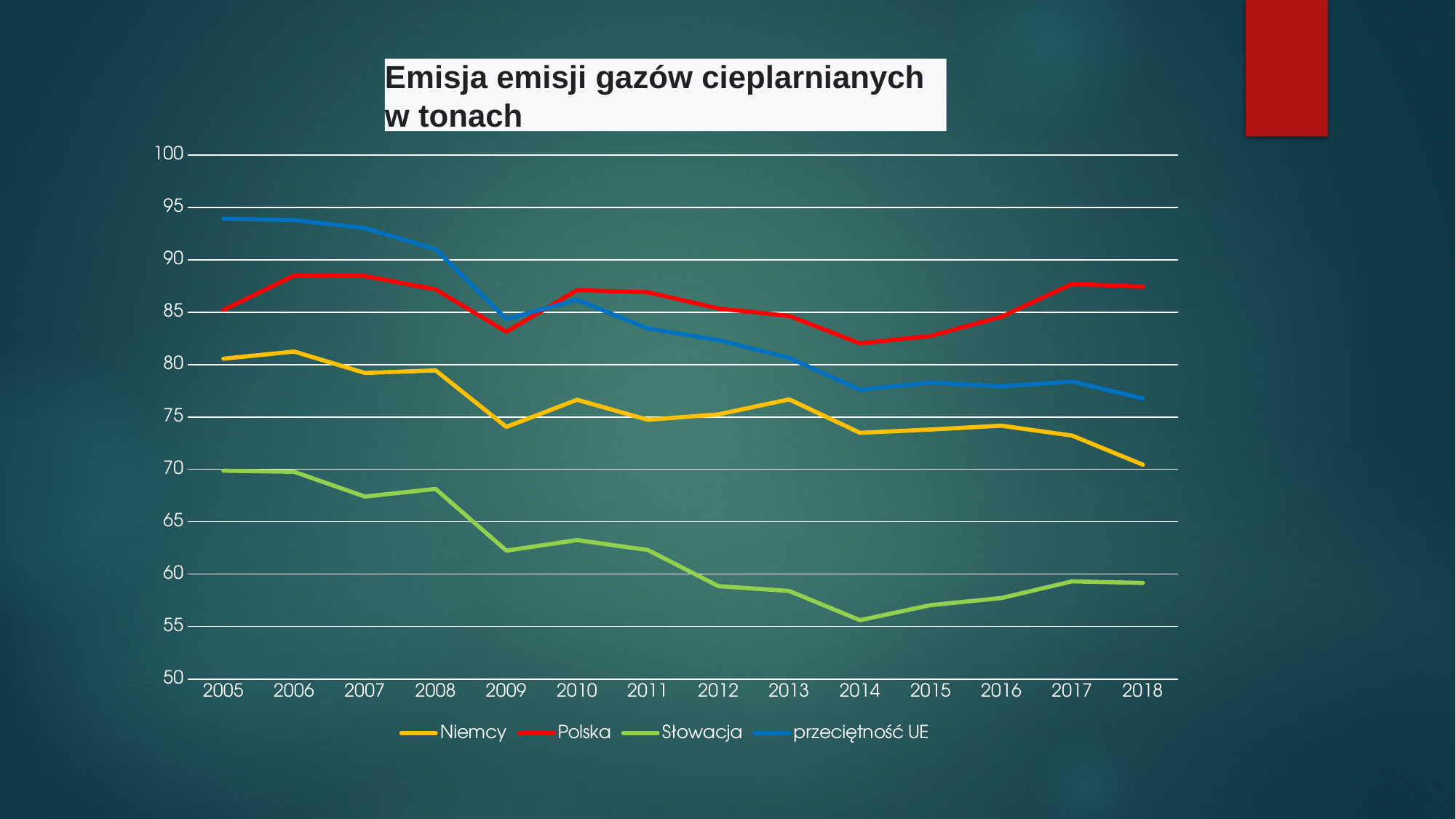

Emisja emisji gazów cieplarnianych w tonach

### Chart

| Category | Niemcy | Polska | Słowacja | przeciętność UE |
|---|---|---|---|---|
| 2005 | 80.56 | 85.21000000000002 | 69.86999999999999 | 93.92 |
| 2006 | 81.24 | 88.49000000000002 | 69.76 | 93.79 |
| 2007 | 79.2 | 88.45 | 67.4 | 93.02 |
| 2008 | 79.44000000000003 | 87.16999999999999 | 68.13 | 91.0 |
| 2009 | 74.05 | 83.13 | 62.24 | 84.34 |
| 2010 | 76.64 | 87.1 | 63.25 | 86.17999999999998 |
| 2011 | 74.73 | 86.9 | 62.3 | 83.44000000000003 |
| 2012 | 75.25 | 85.35 | 58.85 | 82.33 |
| 2013 | 76.67999999999998 | 84.64 | 58.39 | 80.64 |
| 2014 | 73.49 | 82.02 | 55.6 | 77.59 |
| 2015 | 73.8 | 82.73 | 57.04 | 78.28 |
| 2016 | 74.16999999999999 | 84.56 | 57.72000000000001 | 77.92 |
| 2017 | 73.22 | 87.7 | 59.31 | 78.38 |
| 2018 | 70.44000000000003 | 87.42 | 59.16000000000001 | 76.76 |